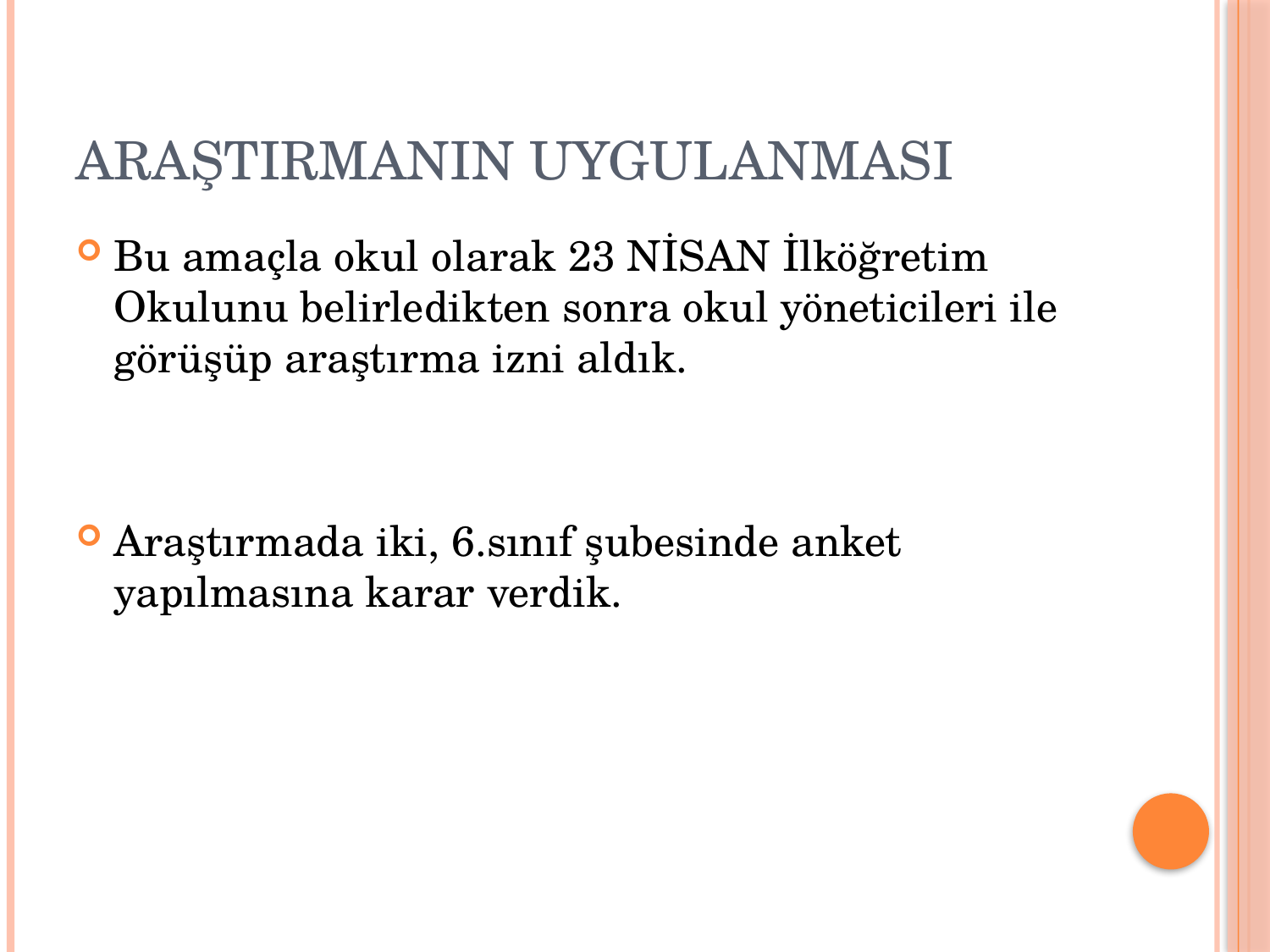

# ARAŞTIRMANIN UYGULANMASI
Bu amaçla okul olarak 23 NİSAN İlköğretim Okulunu belirledikten sonra okul yöneticileri ile görüşüp araştırma izni aldık.

Araştırmada iki, 6.sınıf şubesinde anket yapılmasına karar verdik.